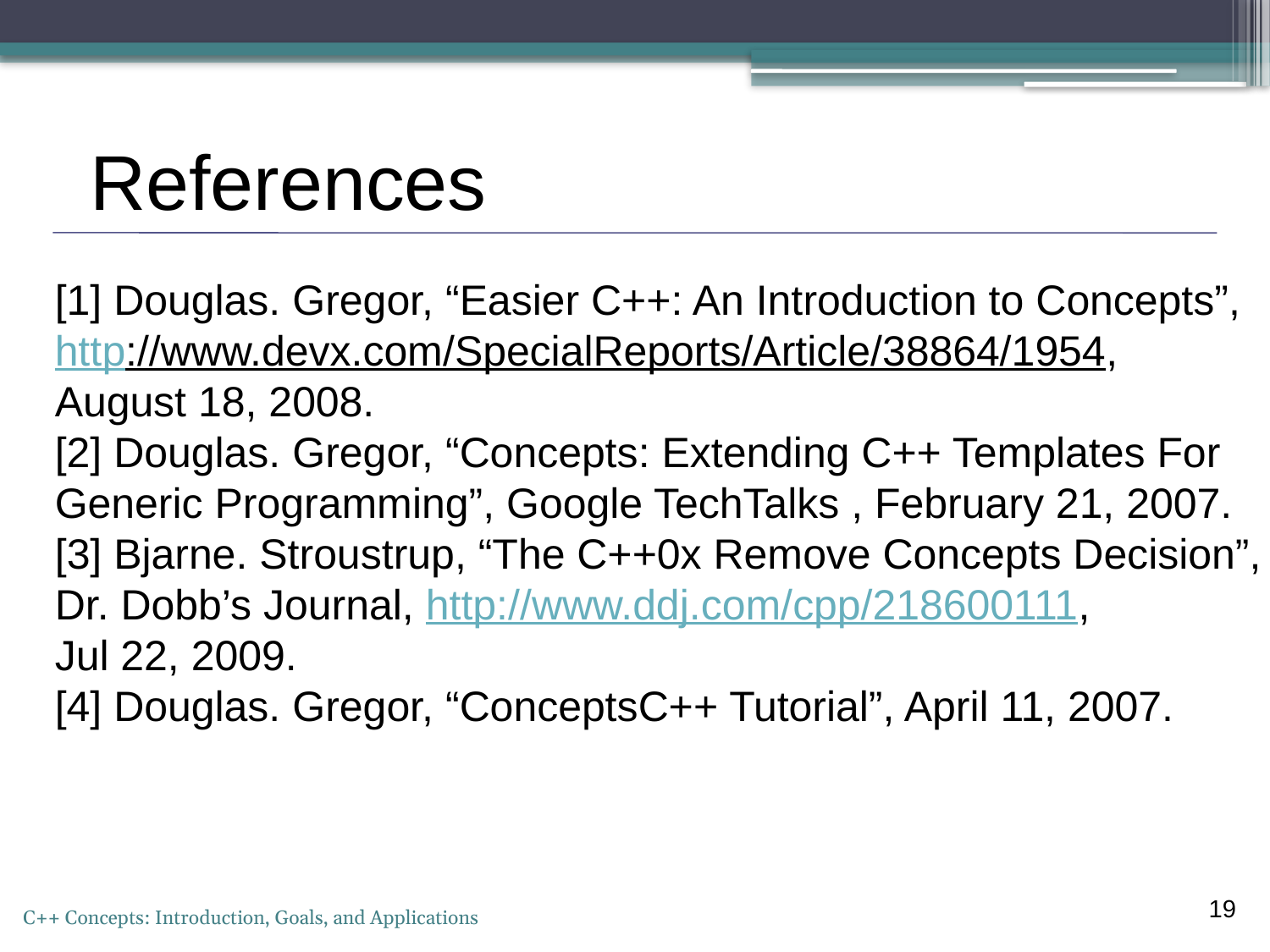

[1] Douglas. Gregor, “Easier C++: An Introduction to Concepts”,
http://www.devx.com/SpecialReports/Article/38864/1954,
August 18, 2008.
[2] Douglas. Gregor, “Concepts: Extending C++ Templates For
Generic Programming”, Google TechTalks , February 21, 2007.
[3] Bjarne. Stroustrup, “The C++0x Remove Concepts Decision”,
Dr. Dobb’s Journal, http://www.ddj.com/cpp/218600111,
Jul 22, 2009.
[4] Douglas. Gregor, “ConceptsC++ Tutorial”, April 11, 2007.

References

19
C++ Concepts: Introduction, Goals, and Applications